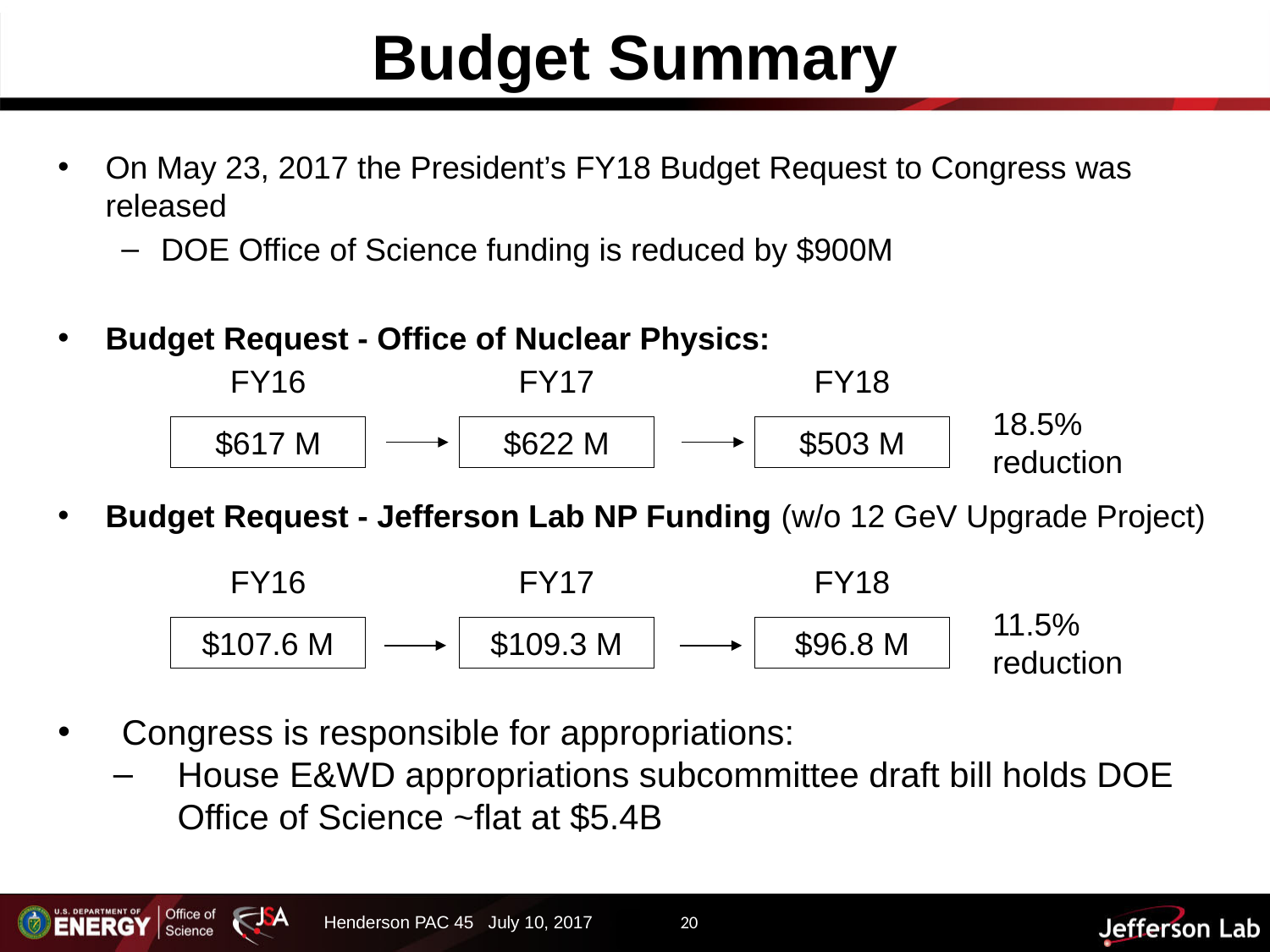

# Budget Summary
On May 23, 2017 the President’s FY18 Budget Request to Congress was released
DOE Office of Science funding is reduced by $900M

Budget Request - Office of Nuclear Physics:

Budget Request - Jefferson Lab NP Funding (w/o 12 GeV Upgrade Project)

Congress is responsible for appropriations:
House E&WD appropriations subcommittee draft bill holds DOE Office of Science ~flat at $5.4B

FY16
FY17
FY18
18.5% reduction
$622 M
$503 M
$617 M
FY16
FY17
FY18
11.5% reduction
$109.3 M
$96.8 M
$107.6 M